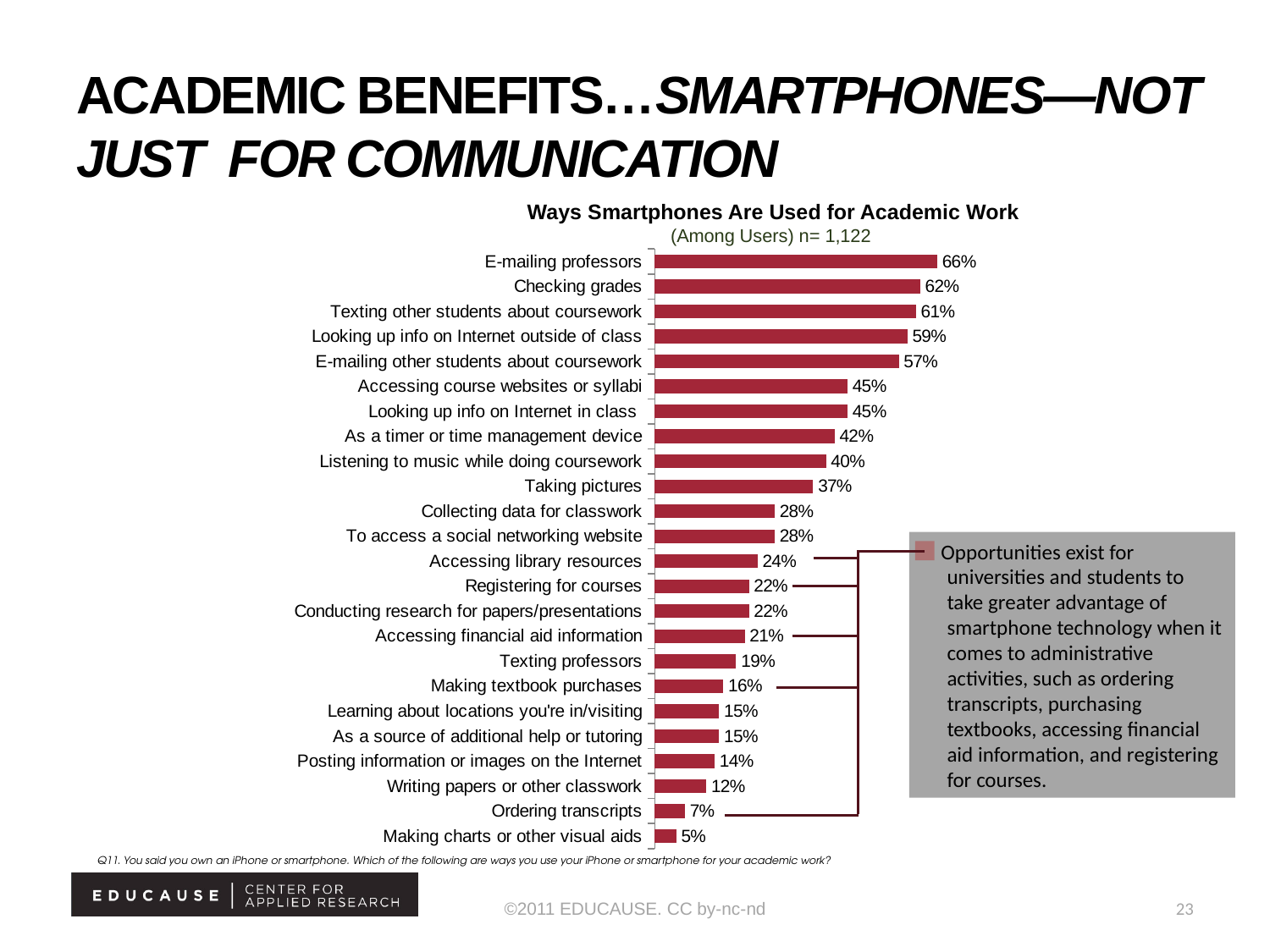

# Academic benefits…Smartphones—not just  for communication
Ways Smartphones Are Used for Academic Work
(Among Users) n= 1,122

### Chart

| Category | Column1 |
|---|---|
| E-mailing professors | 0.66 |
| Checking grades | 0.62 |
| Texting other students about coursework | 0.61 |
| Looking up info on Internet outside of class | 0.59 |
| E-mailing other students about coursework | 0.57 |
| Accessing course websites or syllabi | 0.45 |
| Looking up info on Internet in class  | 0.45 |
| As a timer or time management device | 0.42 |
| Listening to music while doing coursework | 0.4 |
| Taking pictures | 0.37 |
| Collecting data for classwork | 0.28 |
| To access a social networking website | 0.28 |
| Accessing library resources | 0.24 |
| Registering for courses | 0.22 |
| Conducting research for papers/presentations | 0.22 |
| Accessing financial aid information | 0.21 |
| Texting professors | 0.19 |
| Making textbook purchases | 0.16 |
| Learning about locations you're in/visiting | 0.15 |
| As a source of additional help or tutoring | 0.15 |
| Posting information or images on the Internet | 0.14 |
| Writing papers or other classwork | 0.12 |
| Ordering transcripts | 0.07 |
| Making charts or other visual aids | 0.05 |
    Opportunities exist for universities and students to take greater advantage of smartphone technology when it comes to administrative activities, such as ordering transcripts, purchasing textbooks, accessing financial aid information, and registering for courses.

Q11. You said you own an iPhone or smartphone. Which of the following are ways you use your iPhone or smartphone for your academic work?
©2011 EDUCAUSE. CC by-nc-nd
23